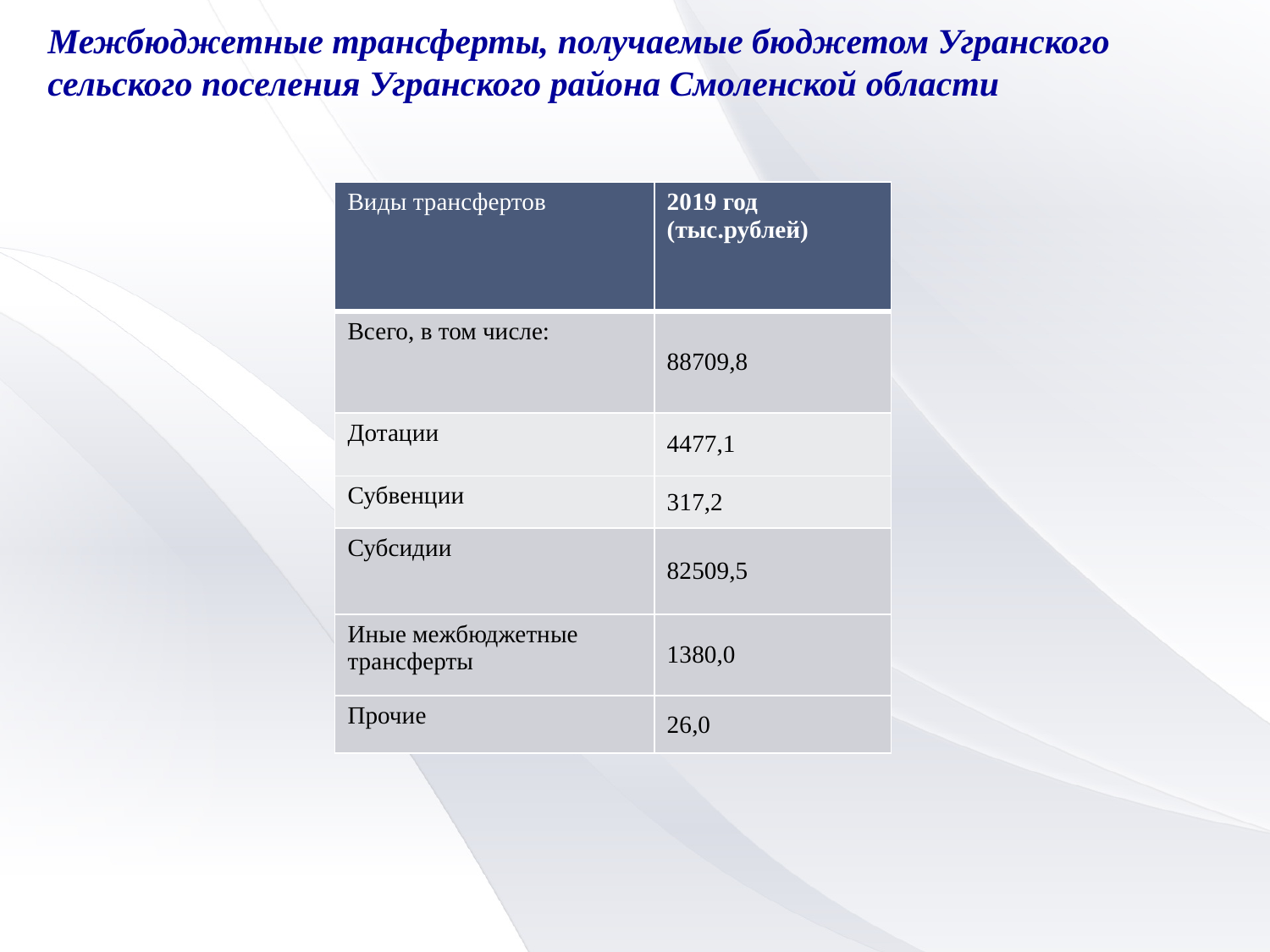

# Межбюджетные трансферты, получаемые бюджетом Угранского сельского поселения Угранского района Смоленской области
| Виды трансфертов | 2019 год (тыс.рублей) |
| --- | --- |
| Всего, в том числе: | 88709,8 |
| Дотации | 4477,1 |
| Субвенции | 317,2 |
| Субсидии | 82509,5 |
| Иные межбюджетные трансферты | 1380,0 |
| Прочие | 26,0 |